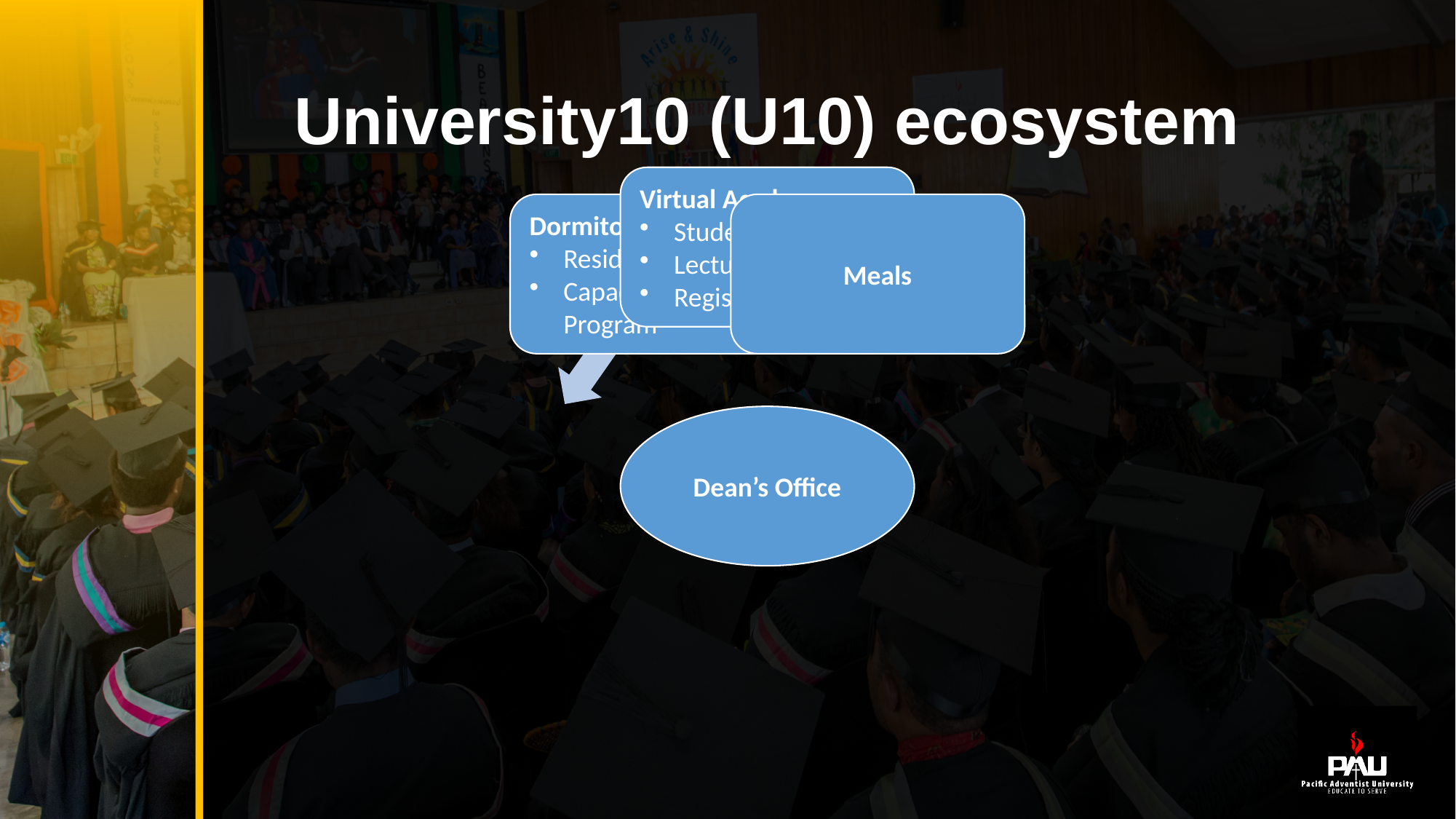

# University10 (U10) ecosystem
Dean’s Office
Dormitory10
Virtual Academy
Meals
Residence
Student portal
Lecturer portal
Registration